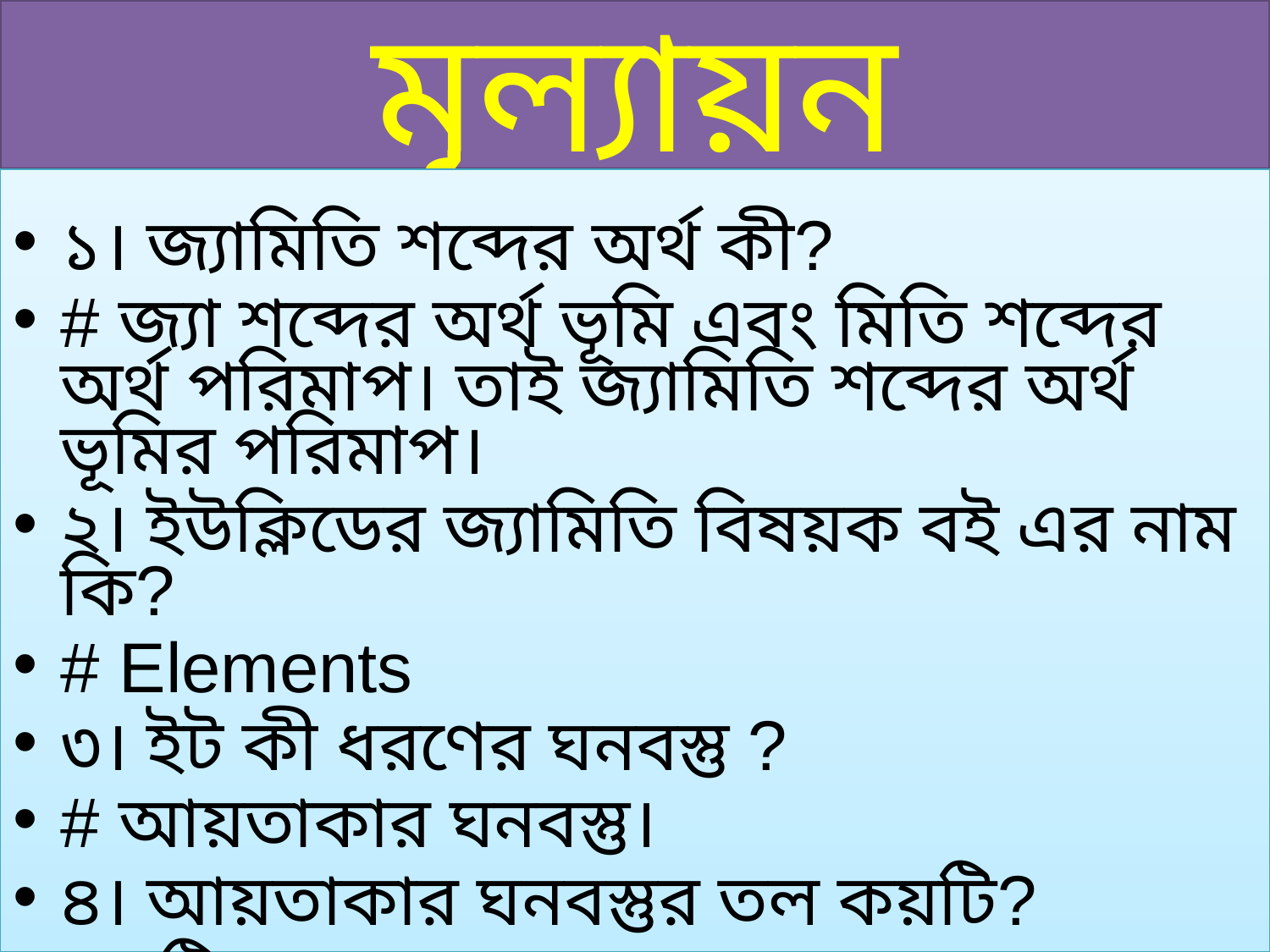

# মূল্যায়ন

১। জ্যামিতি শব্দের অর্থ কী?
# জ্যা শব্দের অর্থ ভূমি এবং মিতি শব্দের অর্থ পরিমাপ। তাই জ্যামিতি শব্দের অর্থ ভূমির পরিমাপ।
২। ইউক্লিডের জ্যামিতি বিষয়ক বই এর নাম কি?
# Elements
৩। ইট কী ধরণের ঘনবস্তু ?
# আয়তাকার ঘনবস্তু।
৪। আয়তাকার ঘনবস্তুর তল কয়টি?
# ৬টি।